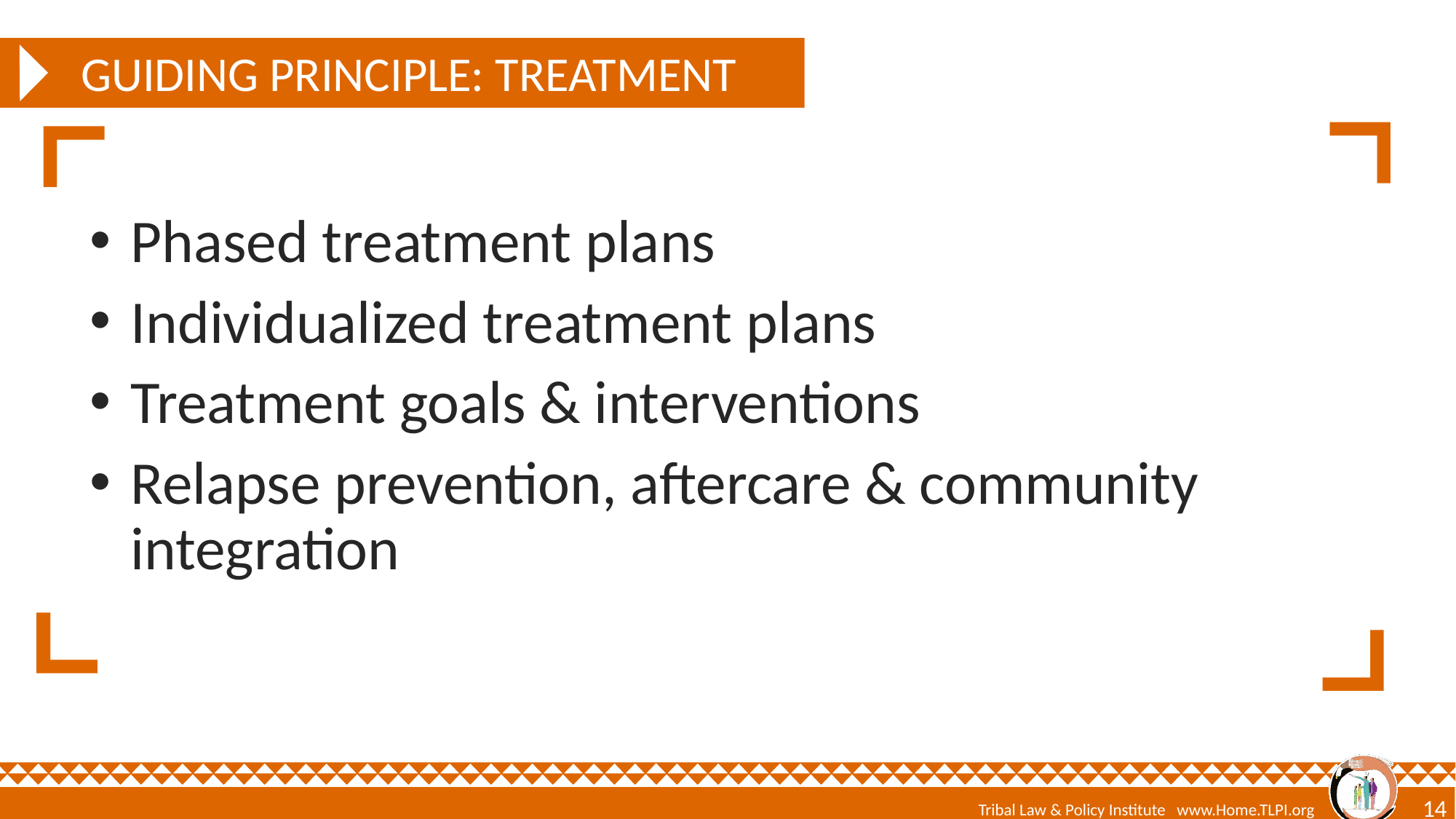

# Guiding principle: treatment
Phased treatment plans
Individualized treatment plans
Treatment goals & interventions
Relapse prevention, aftercare & community integration